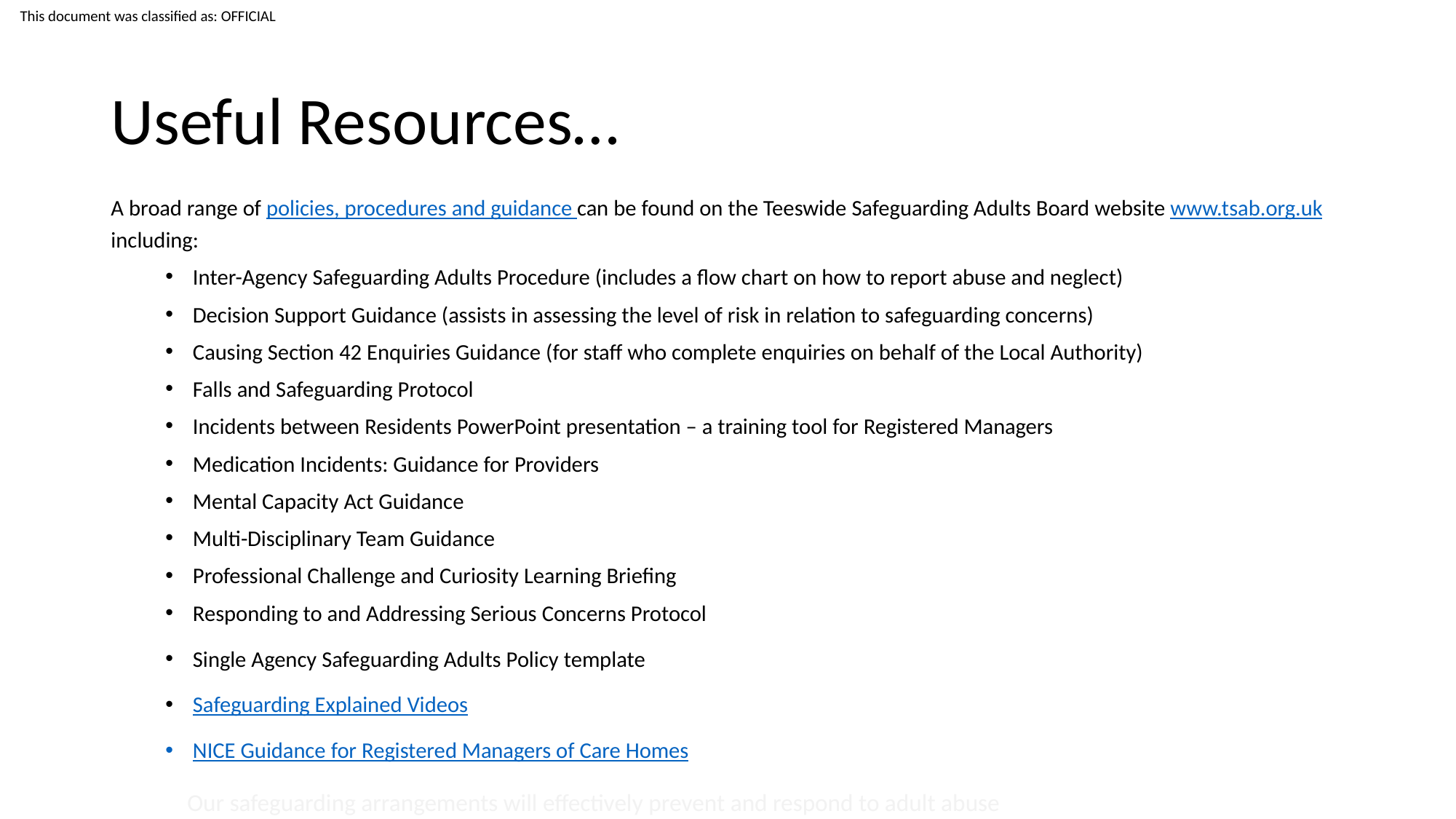

# Useful Resources…
A broad range of policies, procedures and guidance can be found on the Teeswide Safeguarding Adults Board website www.tsab.org.uk including:
Inter-Agency Safeguarding Adults Procedure (includes a flow chart on how to report abuse and neglect)
Decision Support Guidance (assists in assessing the level of risk in relation to safeguarding concerns)
Causing Section 42 Enquiries Guidance (for staff who complete enquiries on behalf of the Local Authority)
Falls and Safeguarding Protocol
Incidents between Residents PowerPoint presentation – a training tool for Registered Managers
Medication Incidents: Guidance for Providers
Mental Capacity Act Guidance
Multi-Disciplinary Team Guidance
Professional Challenge and Curiosity Learning Briefing
Responding to and Addressing Serious Concerns Protocol
Single Agency Safeguarding Adults Policy template
Safeguarding Explained Videos
NICE Guidance for Registered Managers of Care Homes

Our safeguarding arrangements will effectively prevent and respond to adult abuse